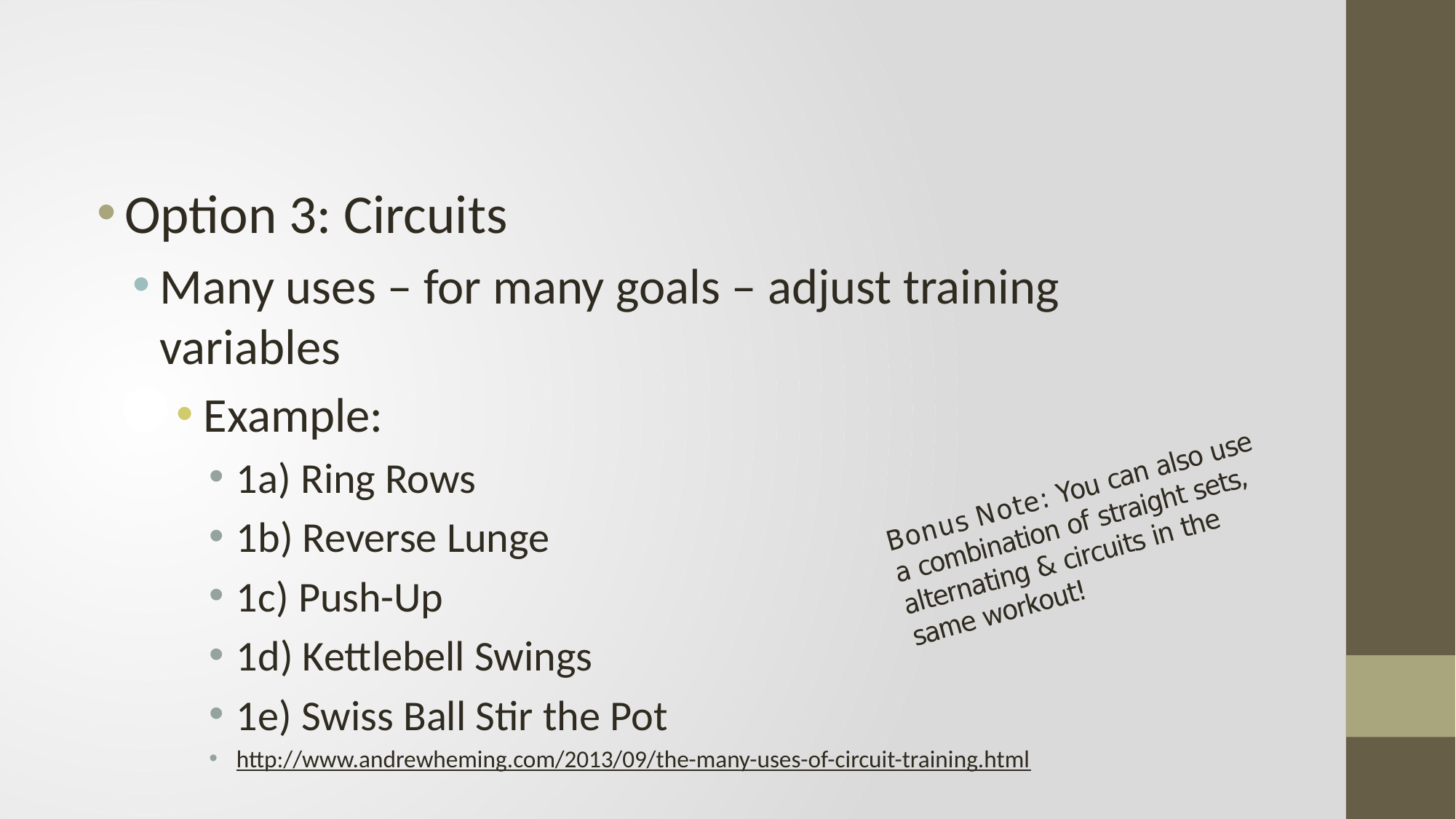

#
Option 3: Circuits
Many uses – for many goals – adjust training variables
Example:
1a) Ring Rows
1b) Reverse Lunge
1c) Push-Up
1d) Kettlebell Swings
1e) Swiss Ball Stir the Pot
http://www.andrewheming.com/2013/09/the-many-uses-of-circuit-training.html

Bonus Note: You can also use a combination of straight sets, alternating & circuits in the same workout!